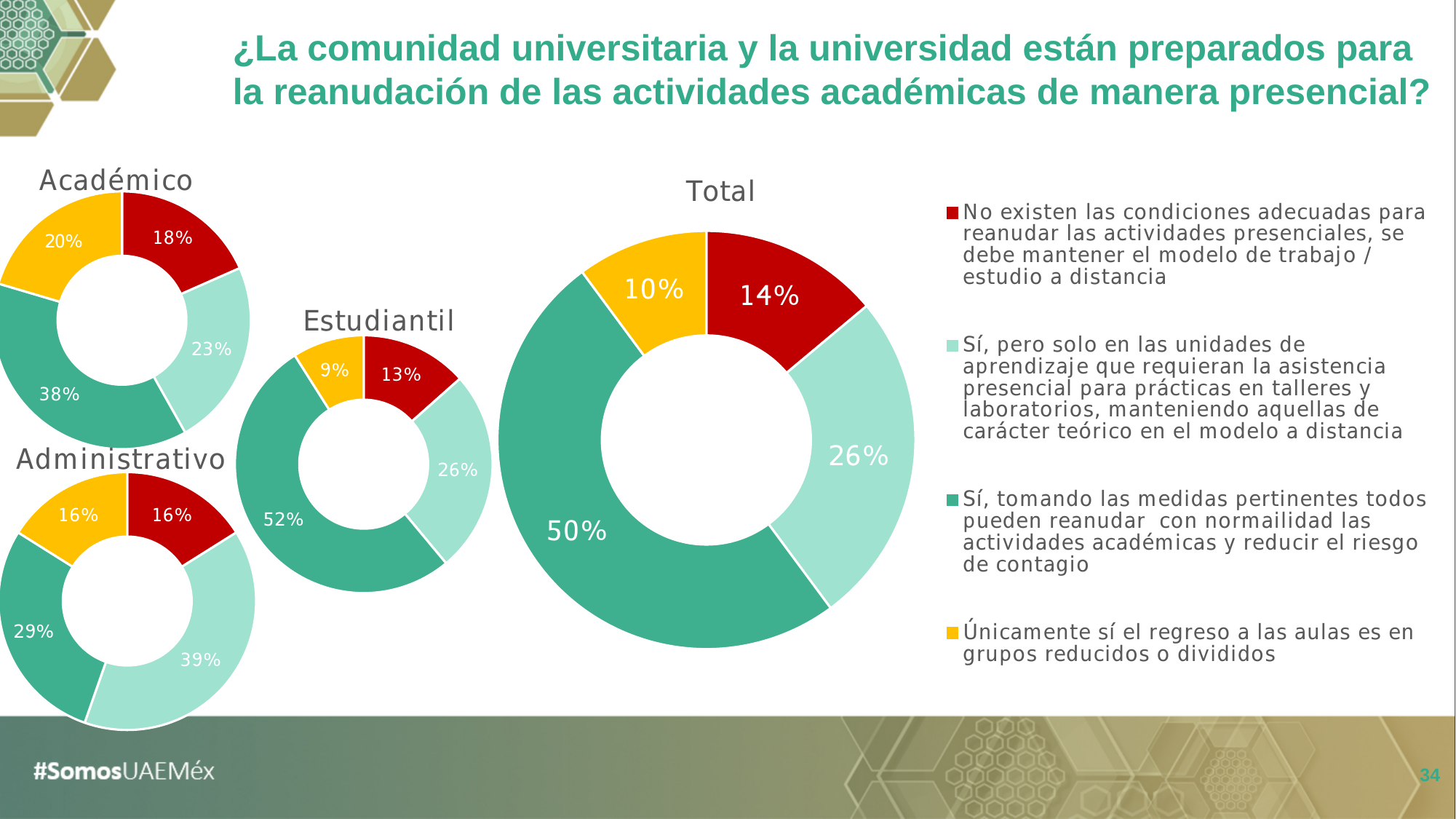

¿La comunidad universitaria y la universidad están preparados para la reanudación de las actividades académicas de manera presencial?

### Chart:

| Category | Académico |
|---|---|
| No existen las condiciones adecuadas para reanudar las actividades presenciales, se debe mantener el modelo de trabajo /estudio a distancia | 0.1836734693877551 |
| Sí, pero solo en las unidades de aprendizaje que requieran la asistencia presencial para prácticas en talleres y laboratorios, manteniendo aquellas de carácter teórico en el modelo a distancia | 0.23469387755102042 |
| Sí, tomando las medidas pertinentes todos pueden reanudar  con normailidad las actividades académicas y reducir el riesgo de contagio | 0.37755102040816324 |
| Únicamente sí el regreso a las aulas es en grupos reducidos o divididos | 0.20408163265306123 |

### Chart:

| Category | Total |
|---|---|
| No existen las condiciones adecuadas para reanudar las actividades presenciales, se debe mantener el modelo de trabajo /estudio a distancia | 0.13918305597579425 |
| Sí, pero solo en las unidades de aprendizaje que requieran la asistencia presencial para prácticas en talleres y laboratorios, manteniendo aquellas de carácter teórico en el modelo a distancia | 0.2594553706505295 |
| Sí, tomando las medidas pertinentes todos pueden reanudar  con normailidad las actividades académicas y reducir el riesgo de contagio | 0.5 |
| Únicamente sí el regreso a las aulas es en grupos reducidos o divididos | 0.10136157337367627 |

### Chart:

| Category | Estudiantil |
|---|---|
| No existen las condiciones adecuadas para reanudar las actividades presenciales, se debe mantener el modelo de trabajo /estudio a distancia | 0.1344178082191781 |
| Sí, pero solo en las unidades de aprendizaje que requieran la asistencia presencial para prácticas en talleres y laboratorios, manteniendo aquellas de carácter teórico en el modelo a distancia | 0.2551369863013699 |
| Sí, tomando las medidas pertinentes todos pueden reanudar  con normailidad las actividades académicas y reducir el riesgo de contagio | 0.5205479452054794 |
| Únicamente sí el regreso a las aulas es en grupos reducidos o divididos | 0.0898972602739726 |

### Chart:

| Category | Administrativo |
|---|---|
| No existen las condiciones adecuadas para reanudar las actividades presenciales, se debe mantener el modelo de trabajo /estudio a distancia | 0.16071428571428573 |
| Sí, pero solo en las unidades de aprendizaje que requieran la asistencia presencial para prácticas en talleres y laboratorios, manteniendo aquellas de carácter teórico en el modelo a distancia | 0.39285714285714285 |
| Sí, tomando las medidas pertinentes todos pueden reanudar  con normailidad las actividades académicas y reducir el riesgo de contagio | 0.2857142857142857 |
| Únicamente sí el regreso a las aulas es en grupos reducidos o divididos | 0.16071428571428573 |
34